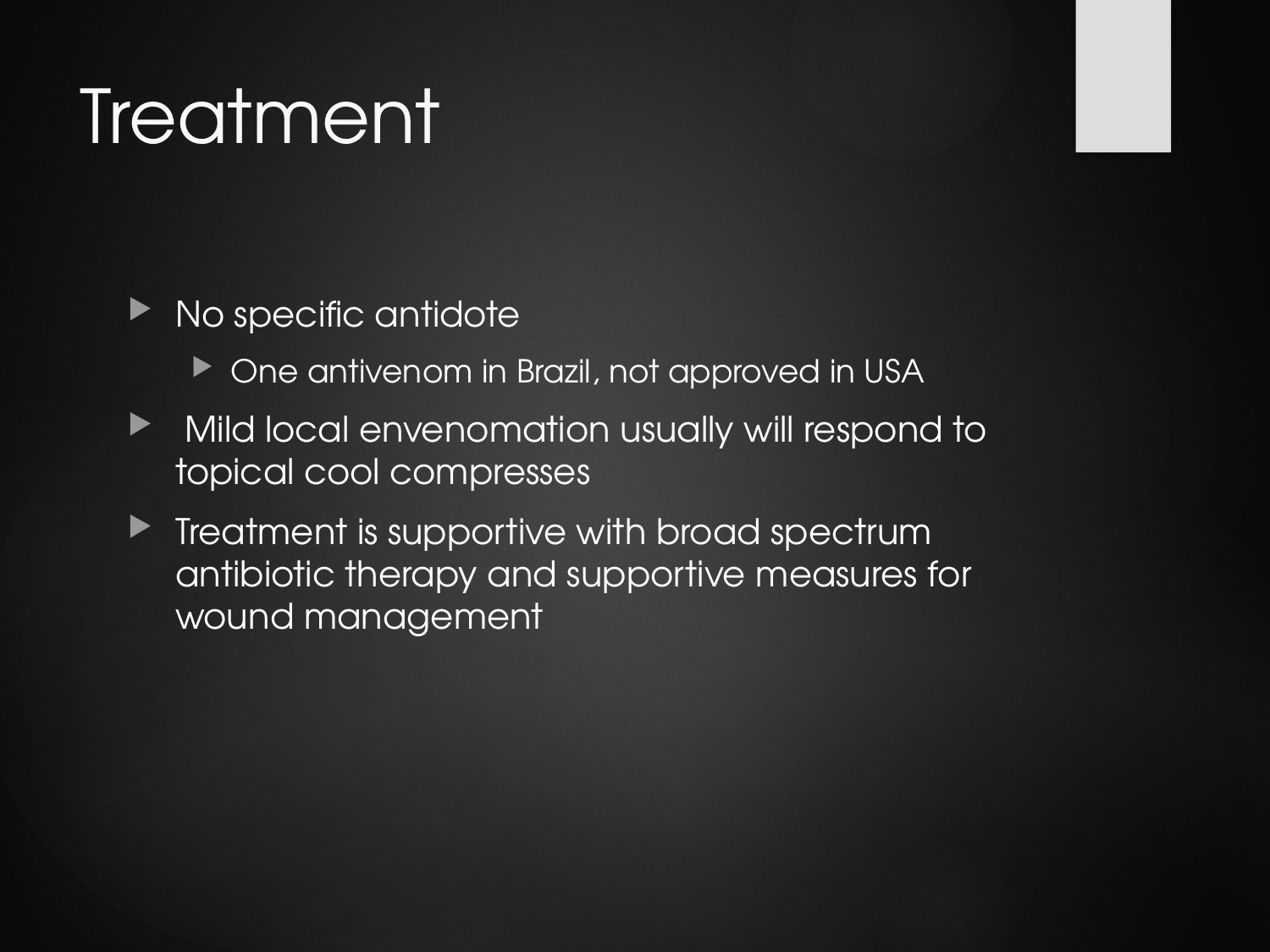

# Treatment
No specific antidote
One antivenom in Brazil, not approved in USA
 Mild local envenomation usually will respond to topical cool compresses
Treatment is supportive with broad spectrum antibiotic therapy and supportive measures for wound management